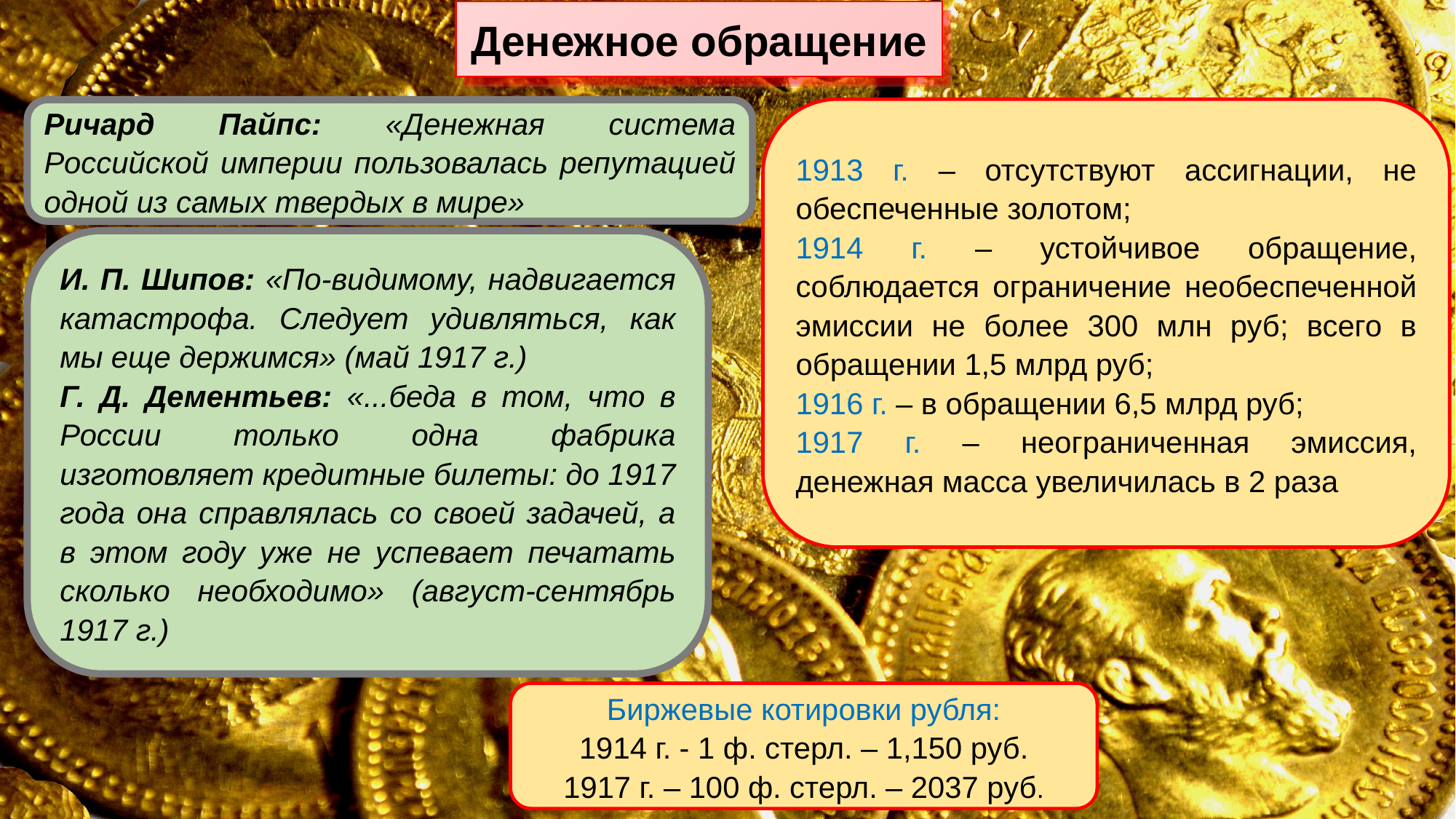

Денежное обращение
1913 г. – отсутствуют ассигнации, не обеспеченные золотом;
1914 г. – устойчивое обращение, соблюдается ограничение необеспеченной эмиссии не более 300 млн руб; всего в обращении 1,5 млрд руб;
1916 г. – в обращении 6,5 млрд руб;
1917 г. – неограниченная эмиссия, денежная масса увеличилась в 2 раза
Ричард Пайпс: «Денежная система Российской империи пользовалась репутацией одной из самых твердых в мире»
И. П. Шипов: «По-видимому, надвигается катастрофа. Следует удивляться, как мы еще держимся» (май 1917 г.)
Г. Д. Дементьев: «...беда в том, что в России только одна фабрика изготовляет кредитные билеты: до 1917 года она справлялась со своей задачей, а в этом году уже не успевает печатать сколько необходимо» (август-сентябрь 1917 г.)
Биржевые котировки рубля:
1914 г. - 1 ф. стерл. – 1,150 руб.
1917 г. – 100 ф. стерл. – 2037 руб.